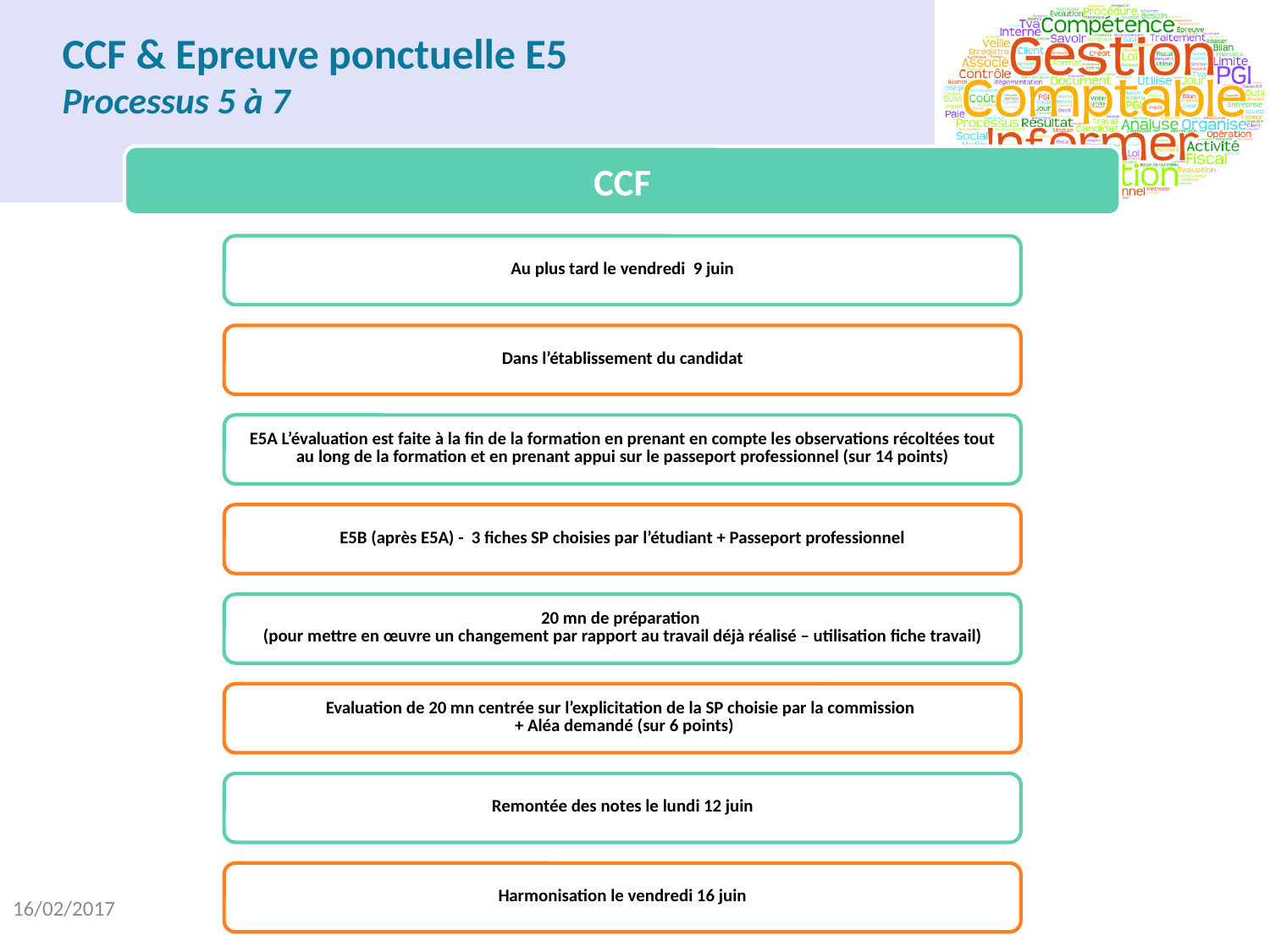

# CCF & Epreuve ponctuelle E5 Processus 5 à 7
CCF
Au plus tard le vendredi  9 juin
Dans l’établissement du candidat
Epreuve ponctuelle
E5A L’évaluation est faite à la fin de la formation en prenant en compte les observations récoltées tout au long de la formation et en prenant appui sur le passeport professionnel (sur 14 points)
E5B (après E5A) -  3 fiches SP choisies par l’étudiant + Passeport professionnel
Evaluation de 20 mn centrée sur l’explicitation de la SP choisie par la commission
 + Aléa demandé (sur 6 points)
Remontée des notes le lundi 12 juin
Harmonisation le vendredi 16 juin
+ Aléa demandé
20 mn de préparation
(pour mettre en œuvre un changement par rapport au travail déjà réalisé – utilisation fiche travail)
16/02/2017